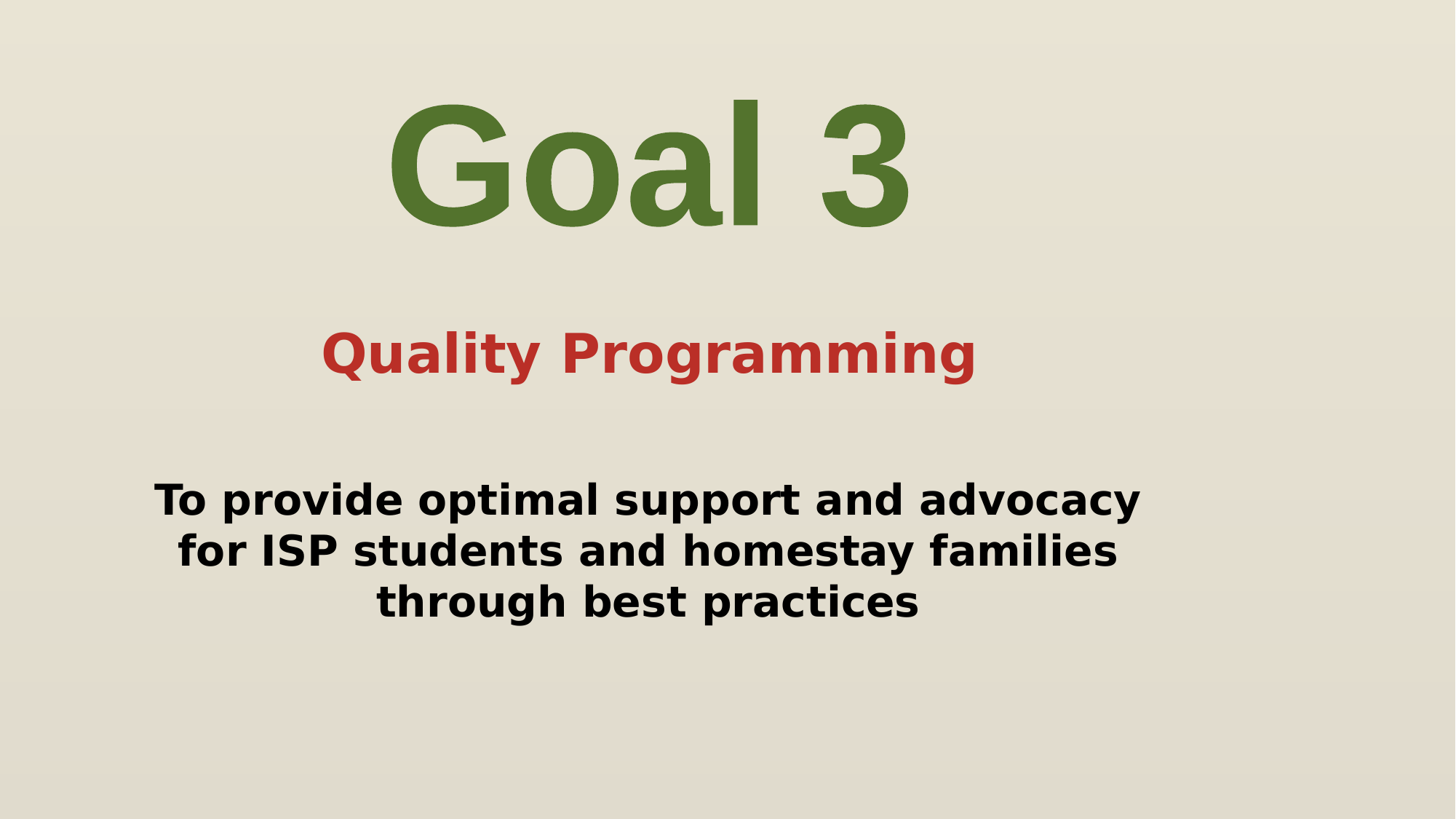

Goal 3
Quality Programming
To provide optimal support and advocacy for ISP students and homestay families through best practices